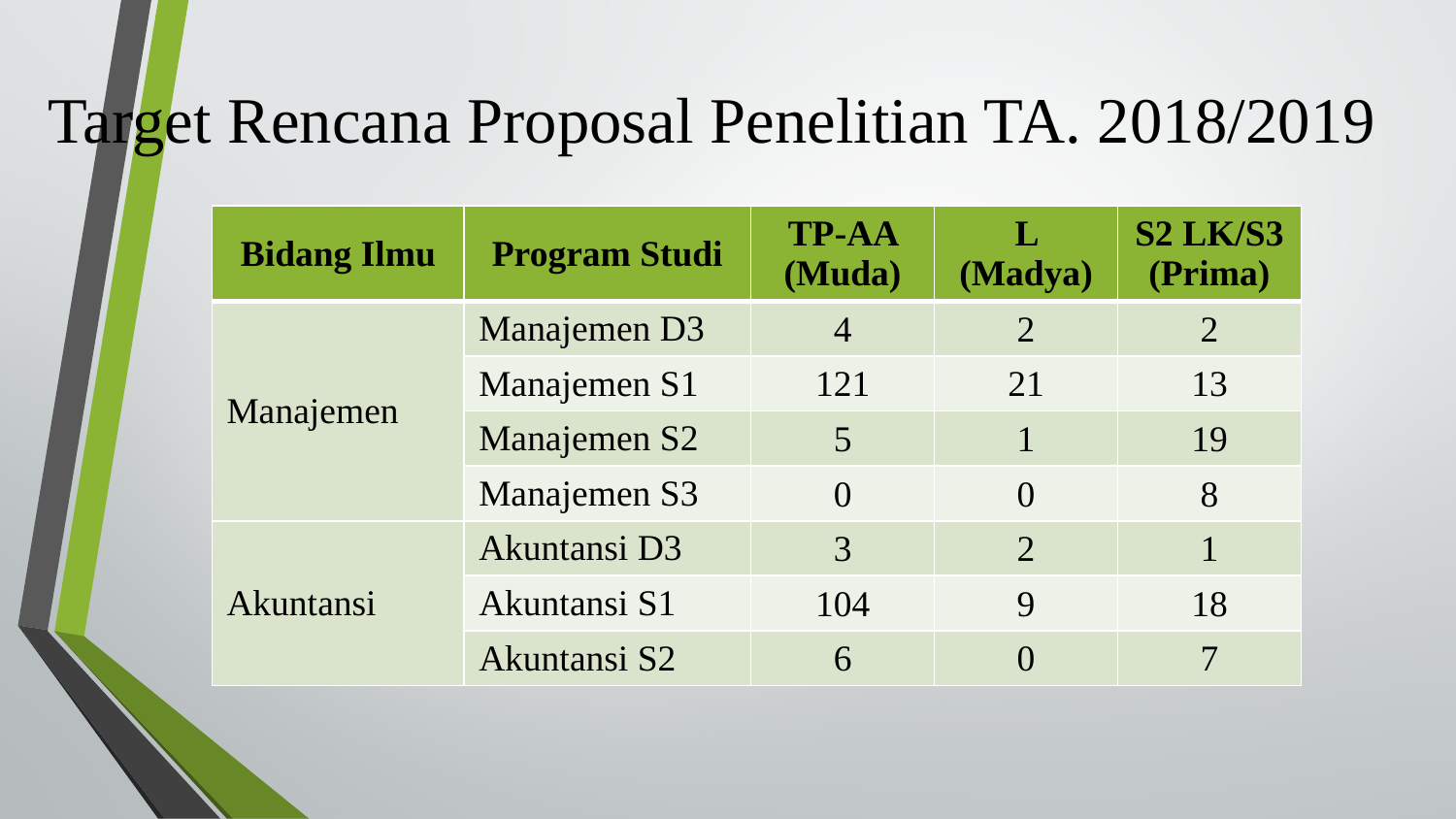

# Target Rencana Proposal Penelitian TA. 2018/2019
| Bidang Ilmu | Program Studi | TP-AA (Muda) | L (Madya) | S2 LK/S3 (Prima) |
| --- | --- | --- | --- | --- |
| Manajemen | Manajemen D3 | 4 | 2 | 2 |
|  | Manajemen S1 | 121 | 21 | 13 |
|  | Manajemen S2 | 5 | 1 | 19 |
|  | Manajemen S3 | 0 | 0 | 8 |
| Akuntansi | Akuntansi D3 | 3 | 2 | 1 |
|  | Akuntansi S1 | 104 | 9 | 18 |
|  | Akuntansi S2 | 6 | 0 | 7 |